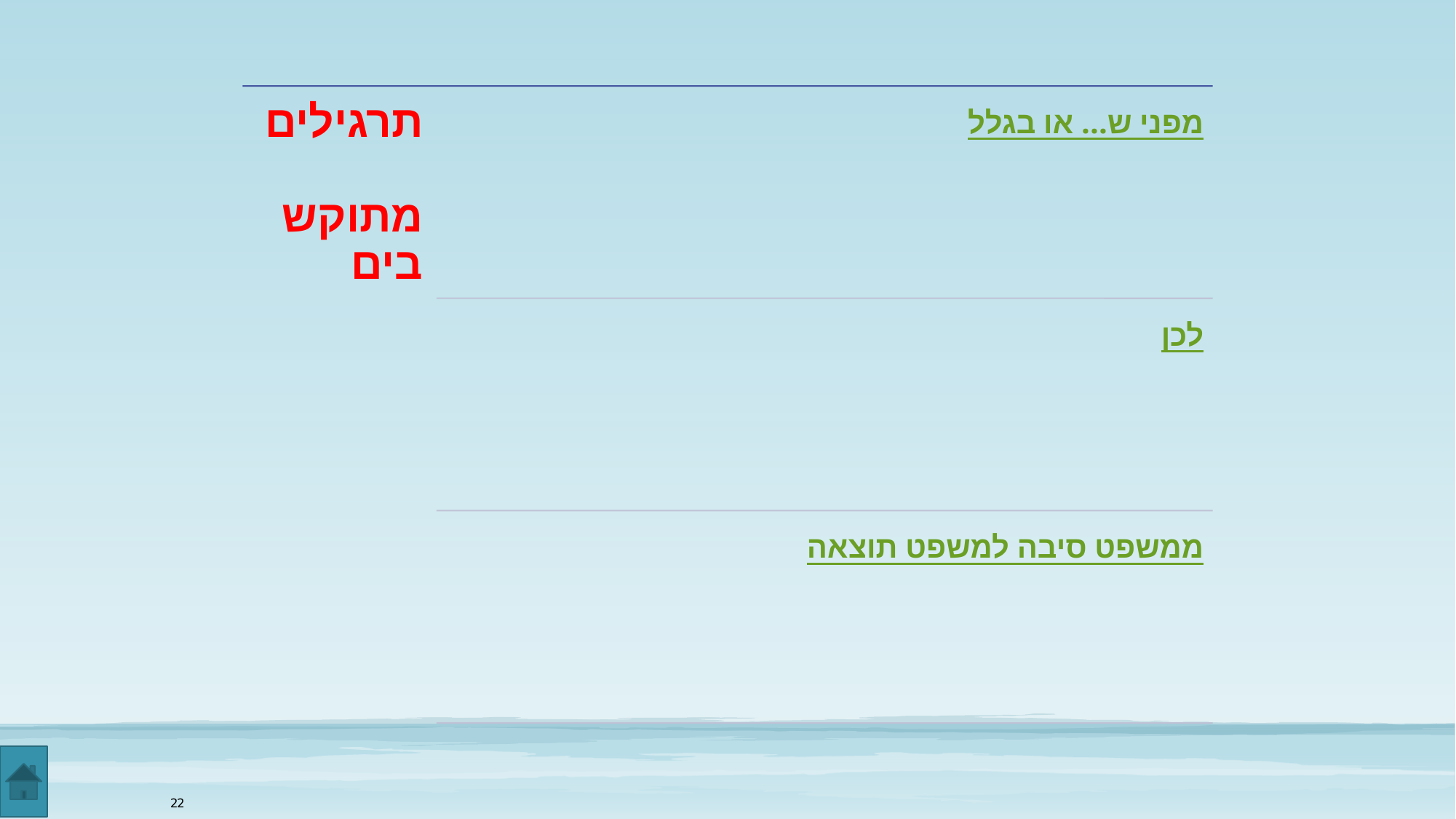

תרגילים      מתוקשבים
מפני ש... או בגלל
לכן
ממשפט סיבה למשפט תוצאה

22